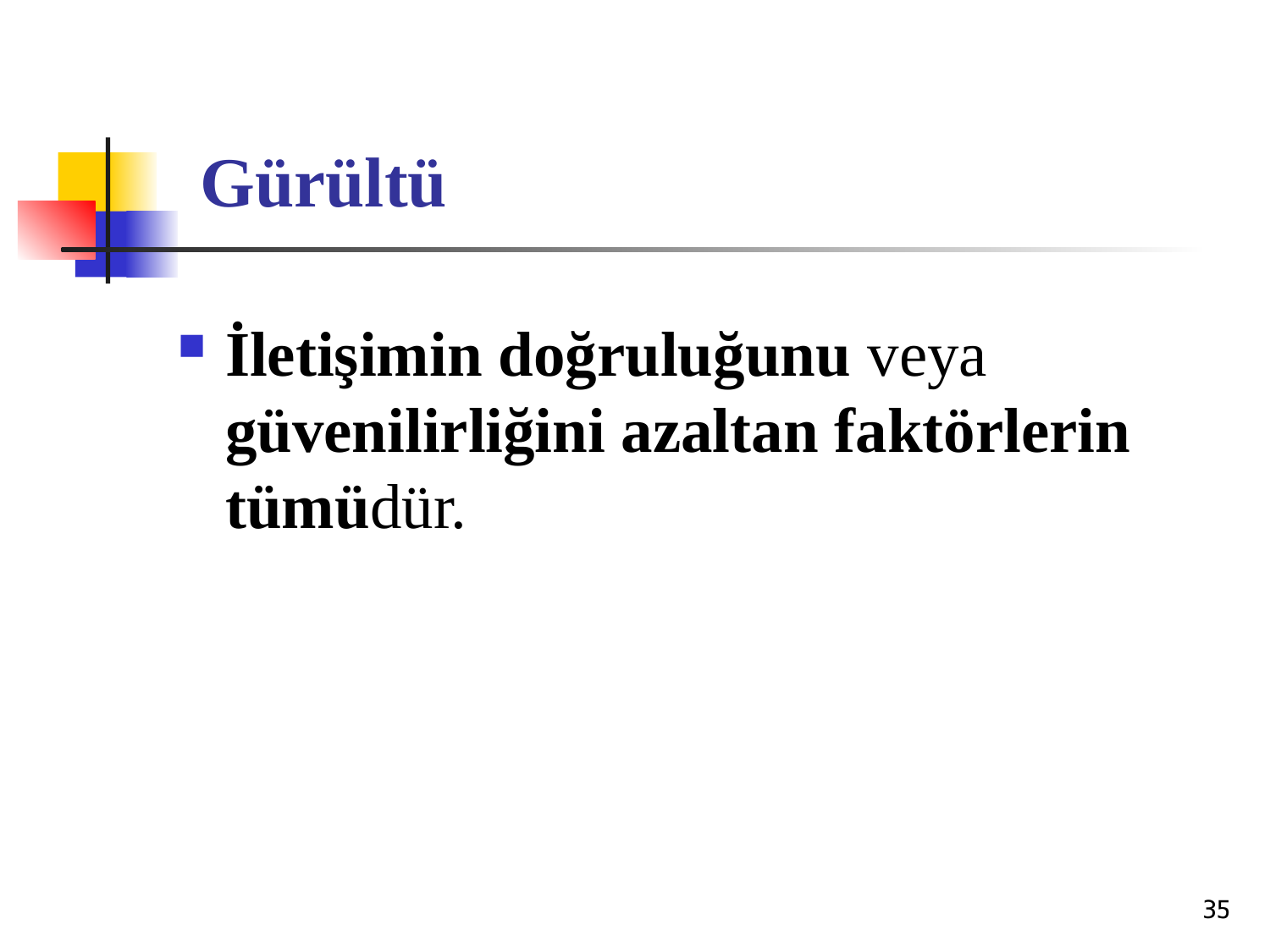

# Gürültü
İletişimin doğruluğunu veya güvenilirliğini azaltan faktörlerin tümüdür.

35